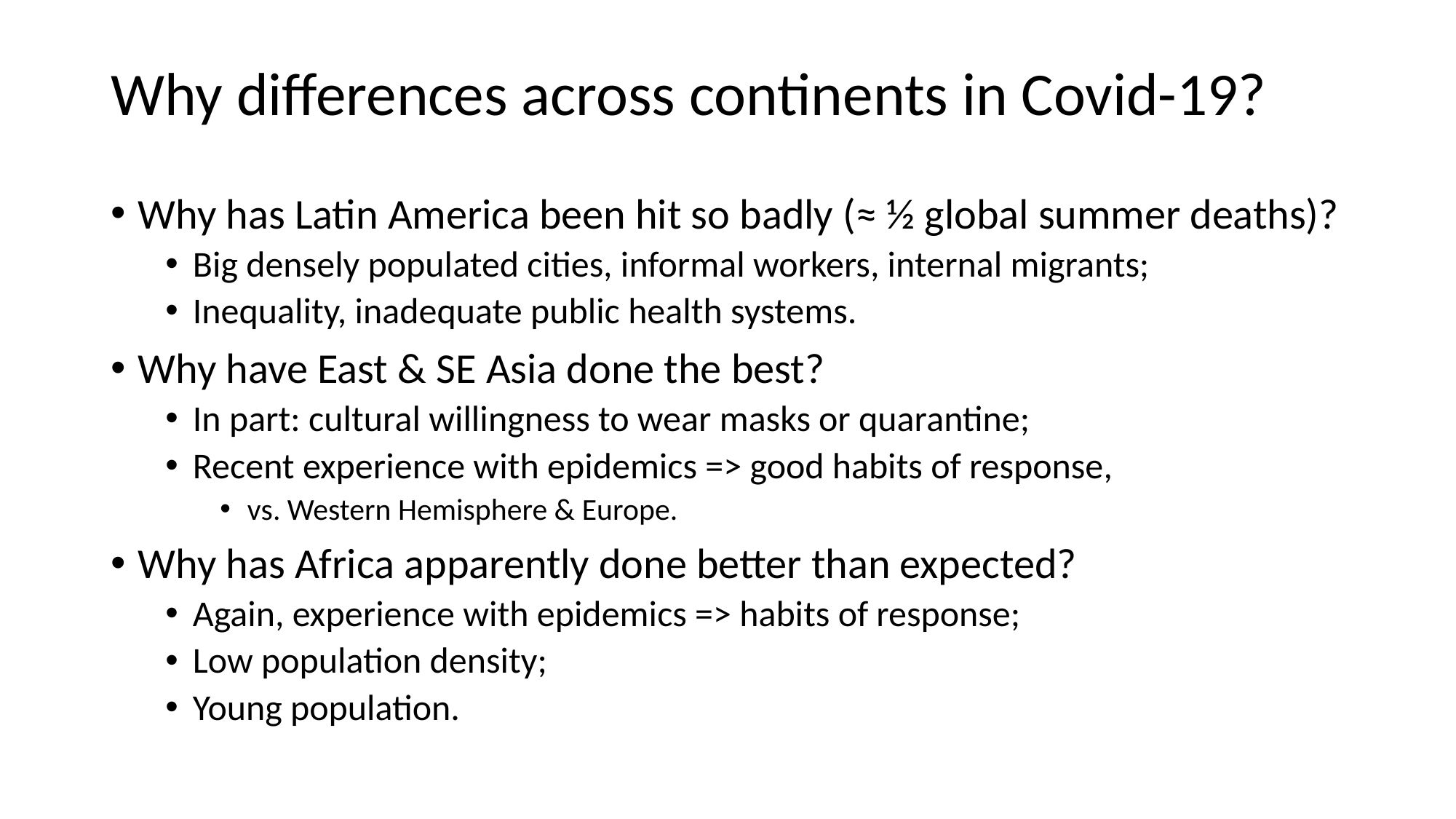

# Why differences across continents in Covid-19?
Why has Latin America been hit so badly (≈ ½ global summer deaths)?
Big densely populated cities, informal workers, internal migrants;
Inequality, inadequate public health systems.
Why have East & SE Asia done the best?
In part: cultural willingness to wear masks or quarantine;
Recent experience with epidemics => good habits of response,
vs. Western Hemisphere & Europe.
Why has Africa apparently done better than expected?
Again, experience with epidemics => habits of response;
Low population density;
Young population.